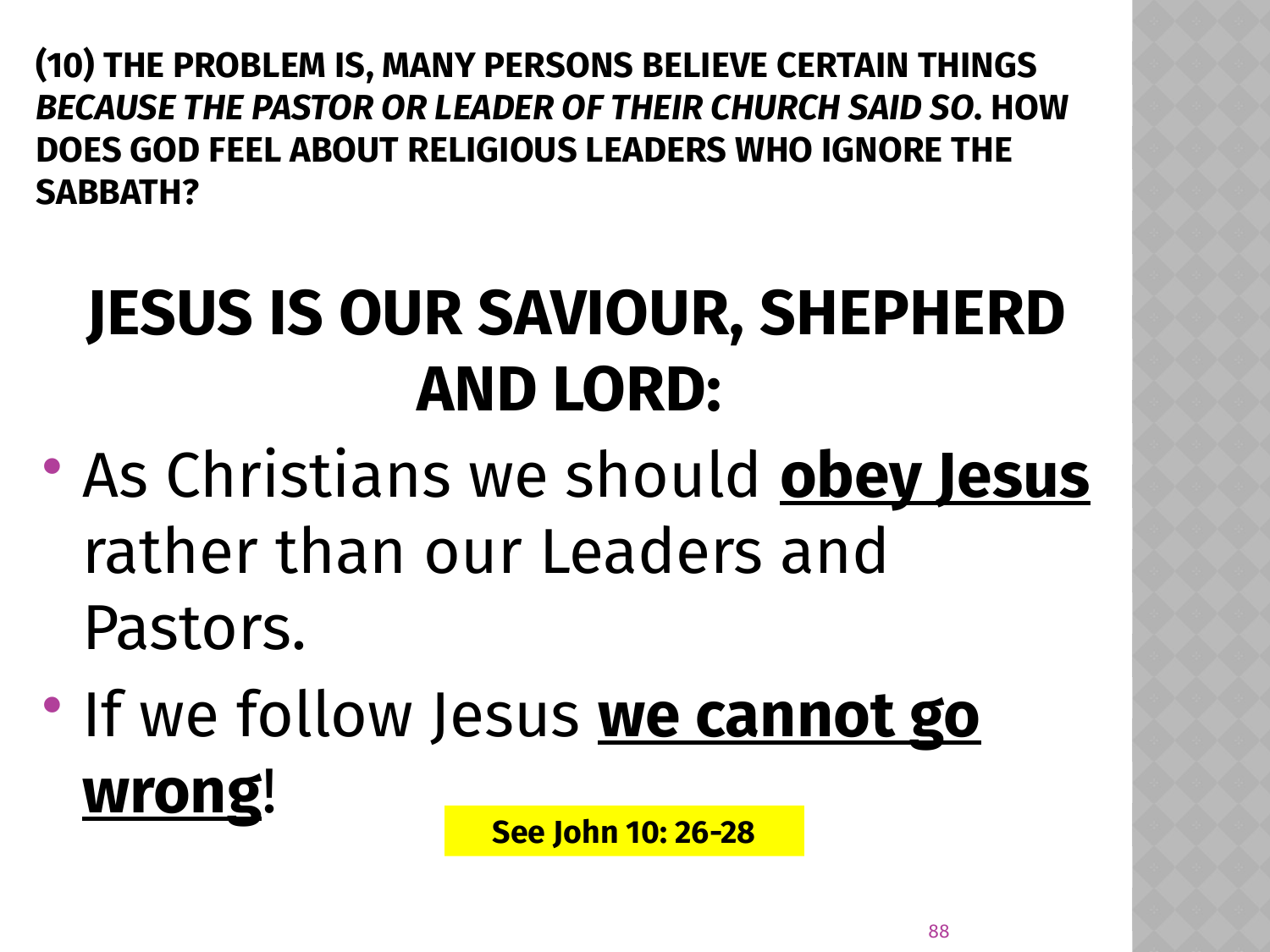

(10) The problem is, many persons believe certain things because the Pastor or Leader of their church said so. How does God feel about religious leaders who ignore the Sabbath?
JESUS IS OUR SAVIOUR, SHEPHERD AND LORD:
As Christians we should obey Jesus rather than our Leaders and Pastors.
If we follow Jesus we cannot go wrong!

See John 10: 26-28
88